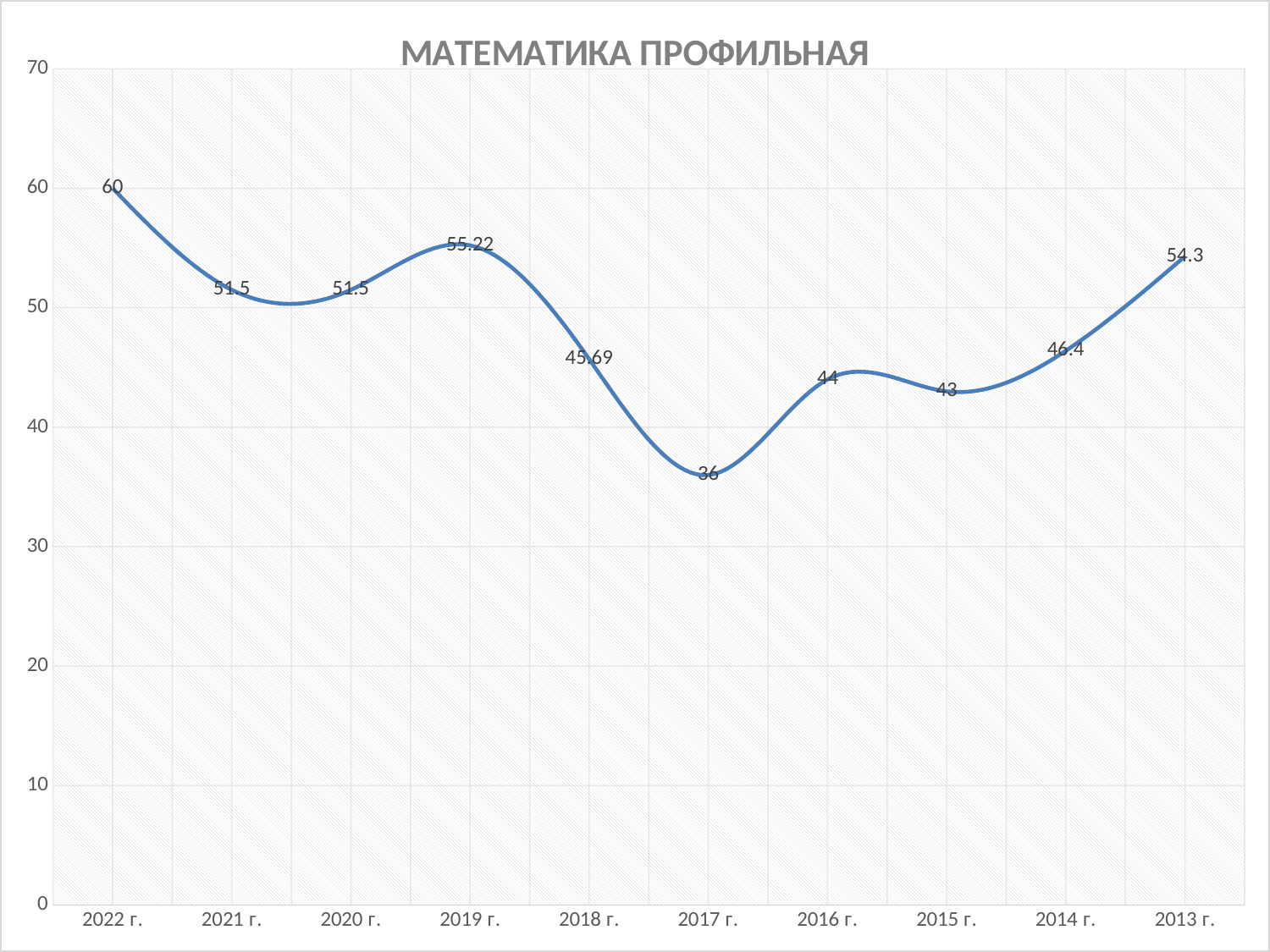

### Chart: МАТЕМАТИКА ПРОФИЛЬНАЯ

| Category | Математика П |
|---|---|
| 2022 г. | 60.0 |
| 2021 г. | 51.5 |
| 2020 г. | 51.5 |
| 2019 г. | 55.22 |
| 2018 г. | 45.69 |
| 2017 г. | 36.0 |
| 2016 г. | 44.0 |
| 2015 г. | 43.0 |
| 2014 г. | 46.4 |
| 2013 г. | 54.3 |